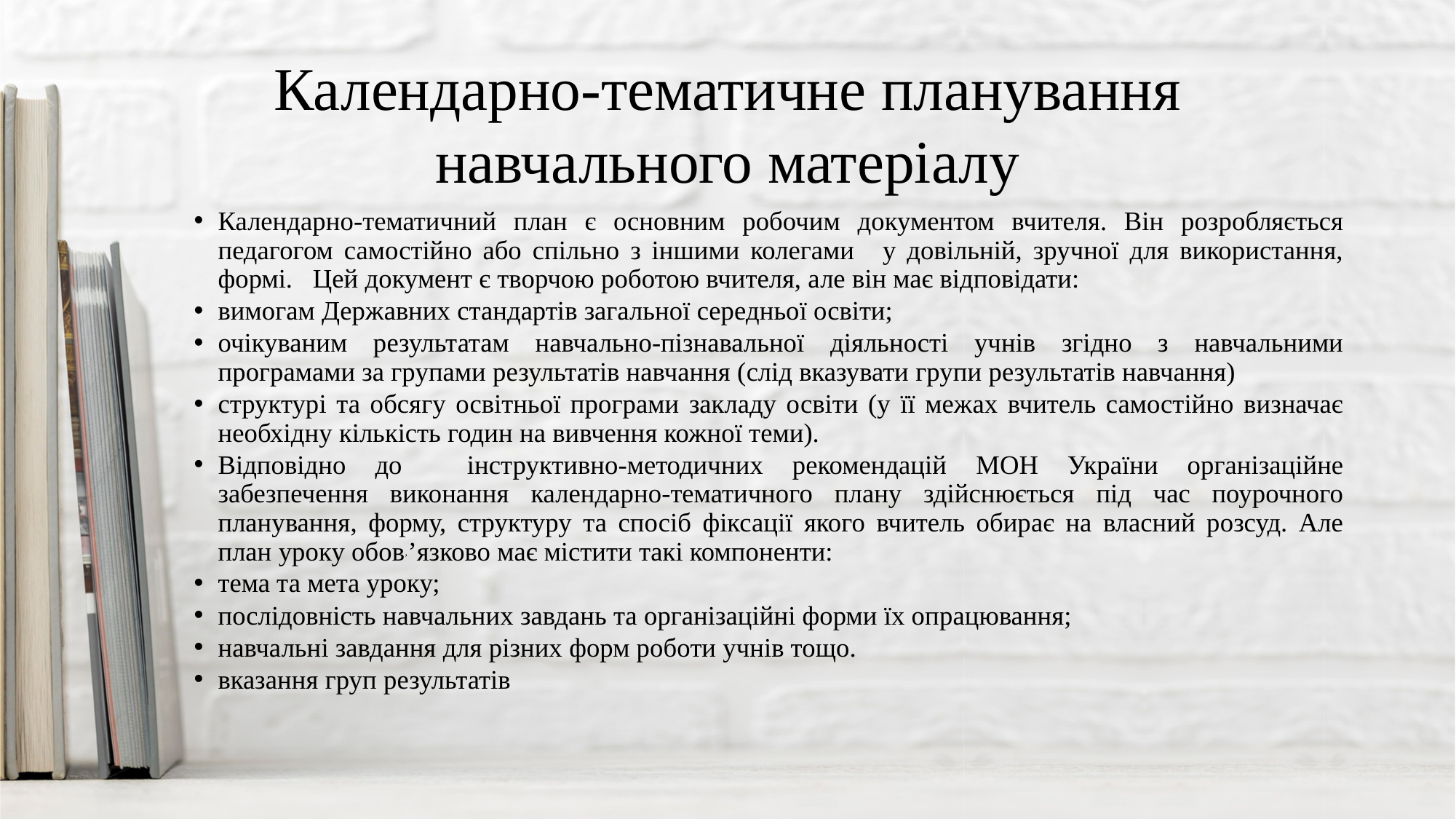

# Календарно-тематичне планування навчального матеріалу
Календарно-тематичний план є основним робочим документом вчителя. Він розробляється педагогом самостійно або спільно з іншими колегами   у довільній, зручної для використання, формі.   Цей документ є творчою роботою вчителя, але він має відповідати:
вимогам Державних стандартів загальної середньої освіти;
очікуваним результатам навчально-пізнавальної діяльності учнів згідно з навчальними програмами за групами результатів навчання (слід вказувати групи результатів навчання)
структурі та обсягу освітньої програми закладу освіти (у її межах вчитель самостійно визначає необхідну кількість годин на вивчення кожної теми).
Відповідно до   інструктивно-методичних рекомендацій МОН України організаційне забезпечення виконання календарно-тематичного плану здійснюється під час поурочного планування, форму, структуру та спосіб фіксації якого вчитель обирає на власний розсуд. Але план уроку обов’’язково має містити такі компоненти:
тема та мета уроку;
послідовність навчальних завдань та організаційні форми їх опрацювання;
навчальні завдання для різних форм роботи учнів тощо.
вказання груп результатів